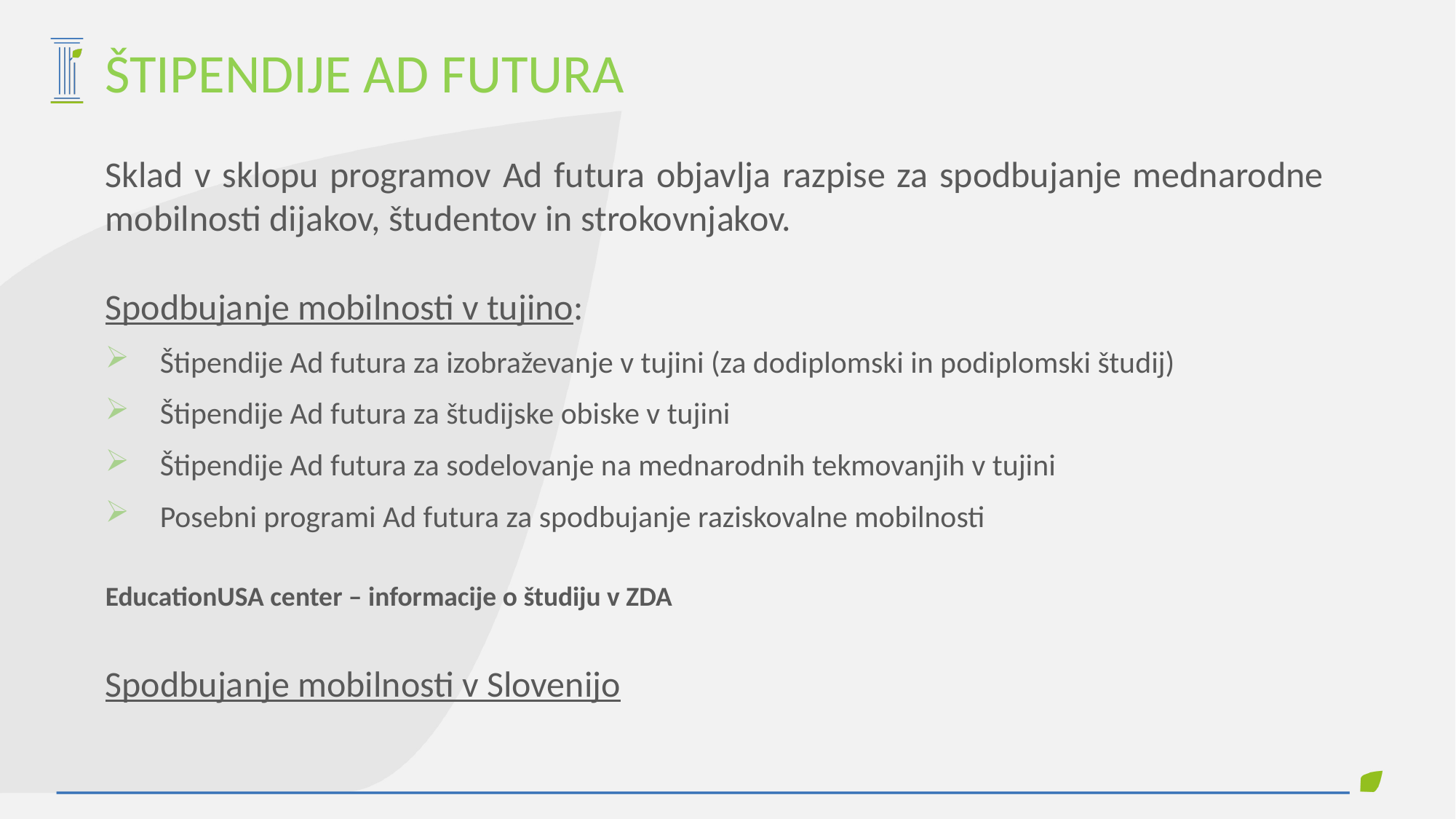

ŠTIPENDIJE AD FUTURA
Sklad v sklopu programov Ad futura objavlja razpise za spodbujanje mednarodne mobilnosti dijakov, študentov in strokovnjakov.

Spodbujanje mobilnosti v tujino:
Štipendije Ad futura za izobraževanje v tujini (za dodiplomski in podiplomski študij)
Štipendije Ad futura za študijske obiske v tujini
Štipendije Ad futura za sodelovanje na mednarodnih tekmovanjih v tujini
Posebni programi Ad futura za spodbujanje raziskovalne mobilnosti

EducationUSA center – informacije o študiju v ZDA

Spodbujanje mobilnosti v Slovenijo